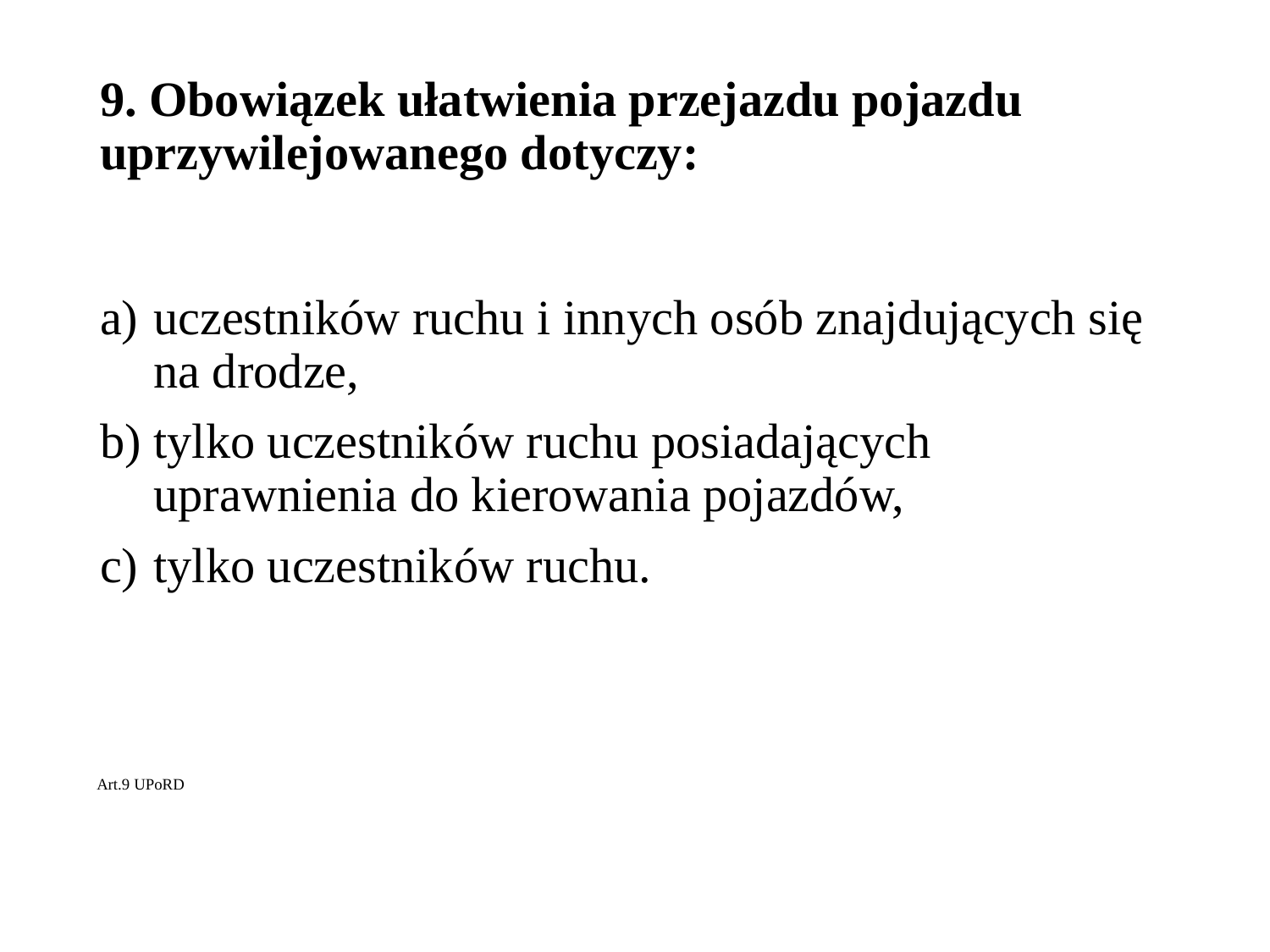

# 9. Obowiązek ułatwienia przejazdu pojazdu uprzywilejowanego dotyczy:
uczestników ruchu i innych osób znajdujących się na drodze,
tylko uczestników ruchu posiadających uprawnienia do kierowania pojazdów,
tylko uczestników ruchu.
Art.9 UPoRD